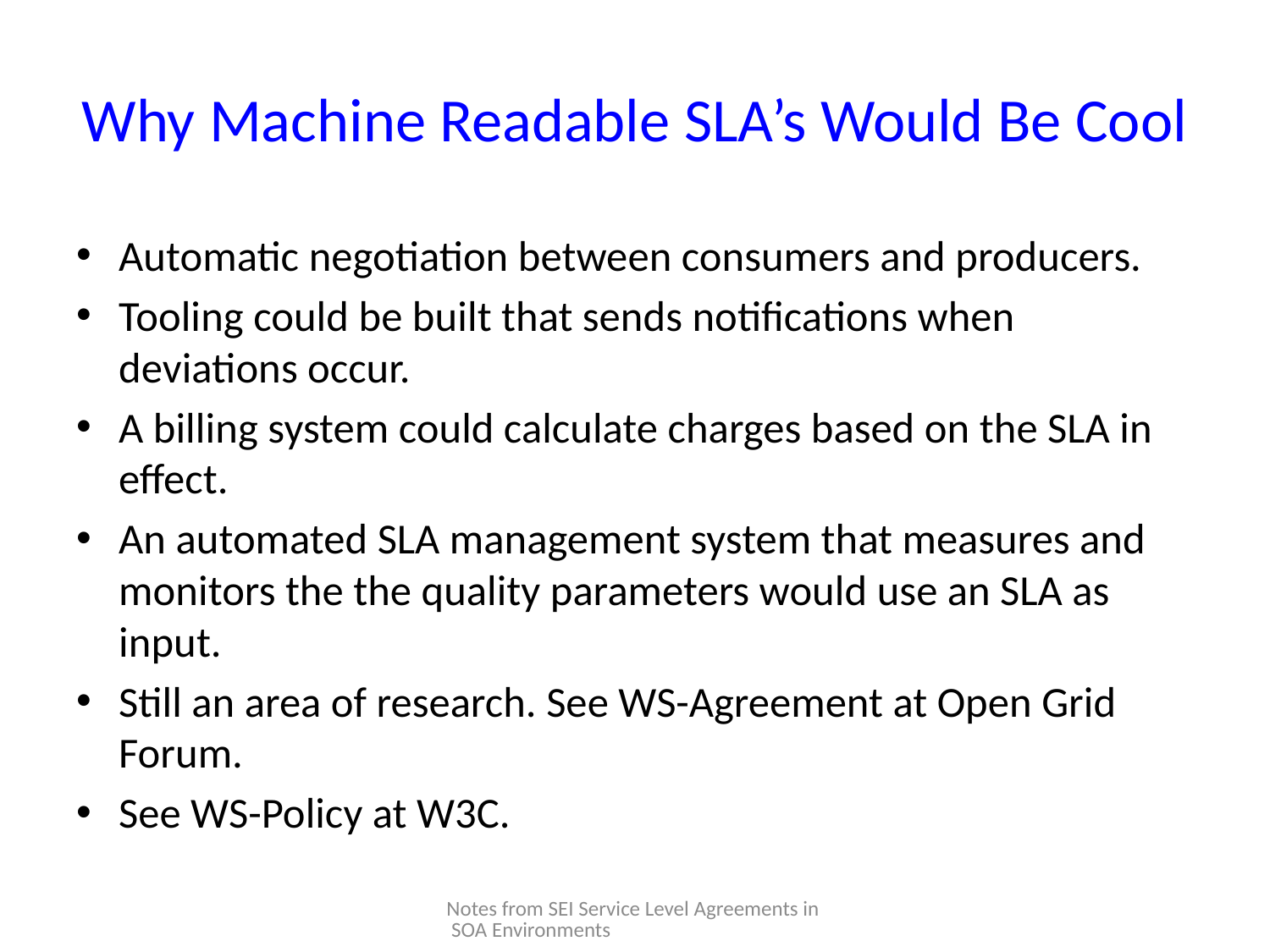

# Why Machine Readable SLA’s Would Be Cool
Automatic negotiation between consumers and producers.
Tooling could be built that sends notifications when deviations occur.
A billing system could calculate charges based on the SLA in effect.
An automated SLA management system that measures and monitors the the quality parameters would use an SLA as input.
Still an area of research. See WS-Agreement at Open Grid Forum.
See WS-Policy at W3C.
Notes from SEI Service Level Agreements in SOA Environments